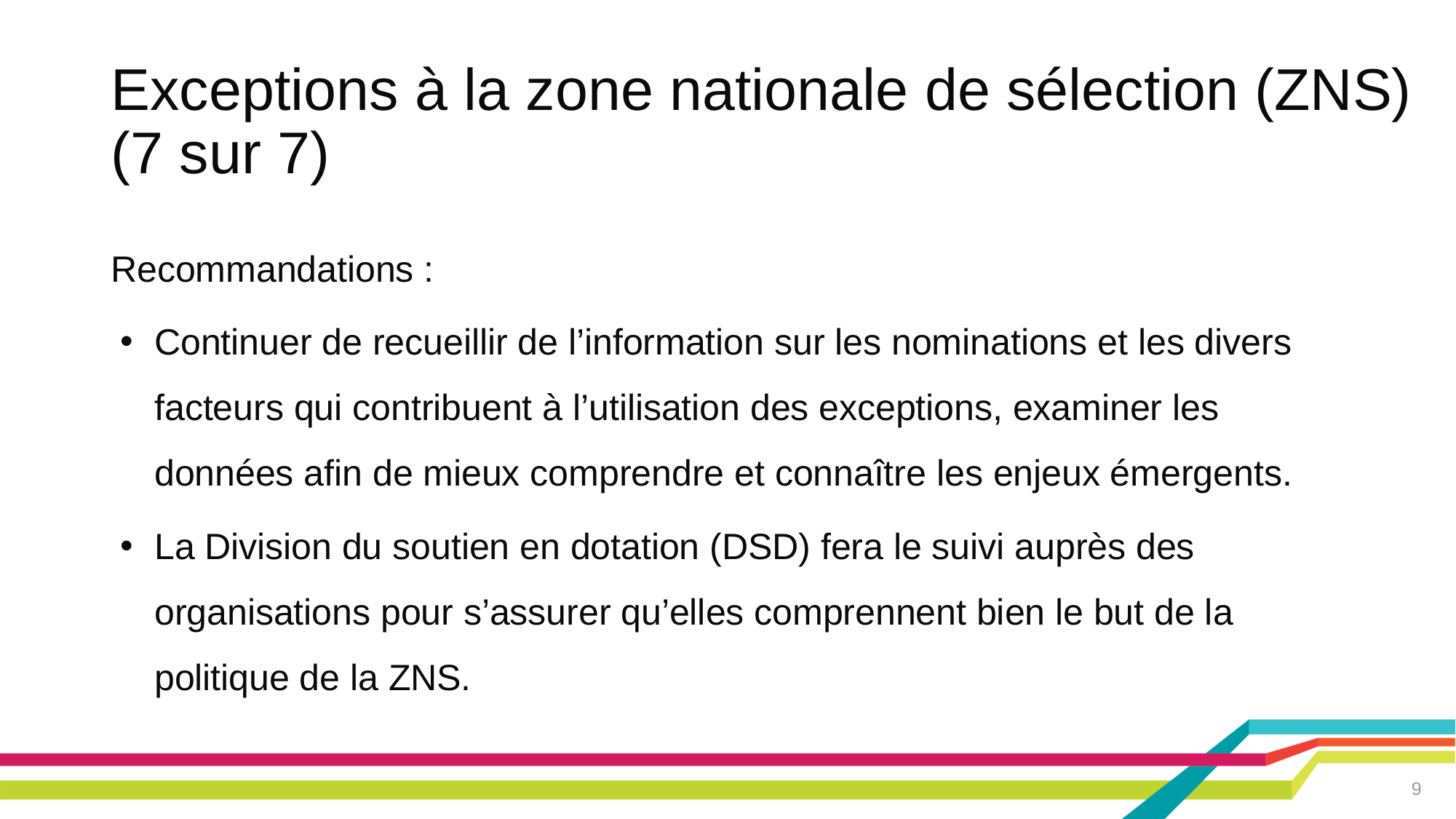

# Exceptions à la zone nationale de sélection (ZNS) (7 sur 7)
Recommandations :
Continuer de recueillir de l’information sur les nominations et les divers facteurs qui contribuent à l’utilisation des exceptions, examiner les données afin de mieux comprendre et connaître les enjeux émergents.
La Division du soutien en dotation (DSD) fera le suivi auprès des organisations pour s’assurer qu’elles comprennent bien le but de la politique de la ZNS.
9